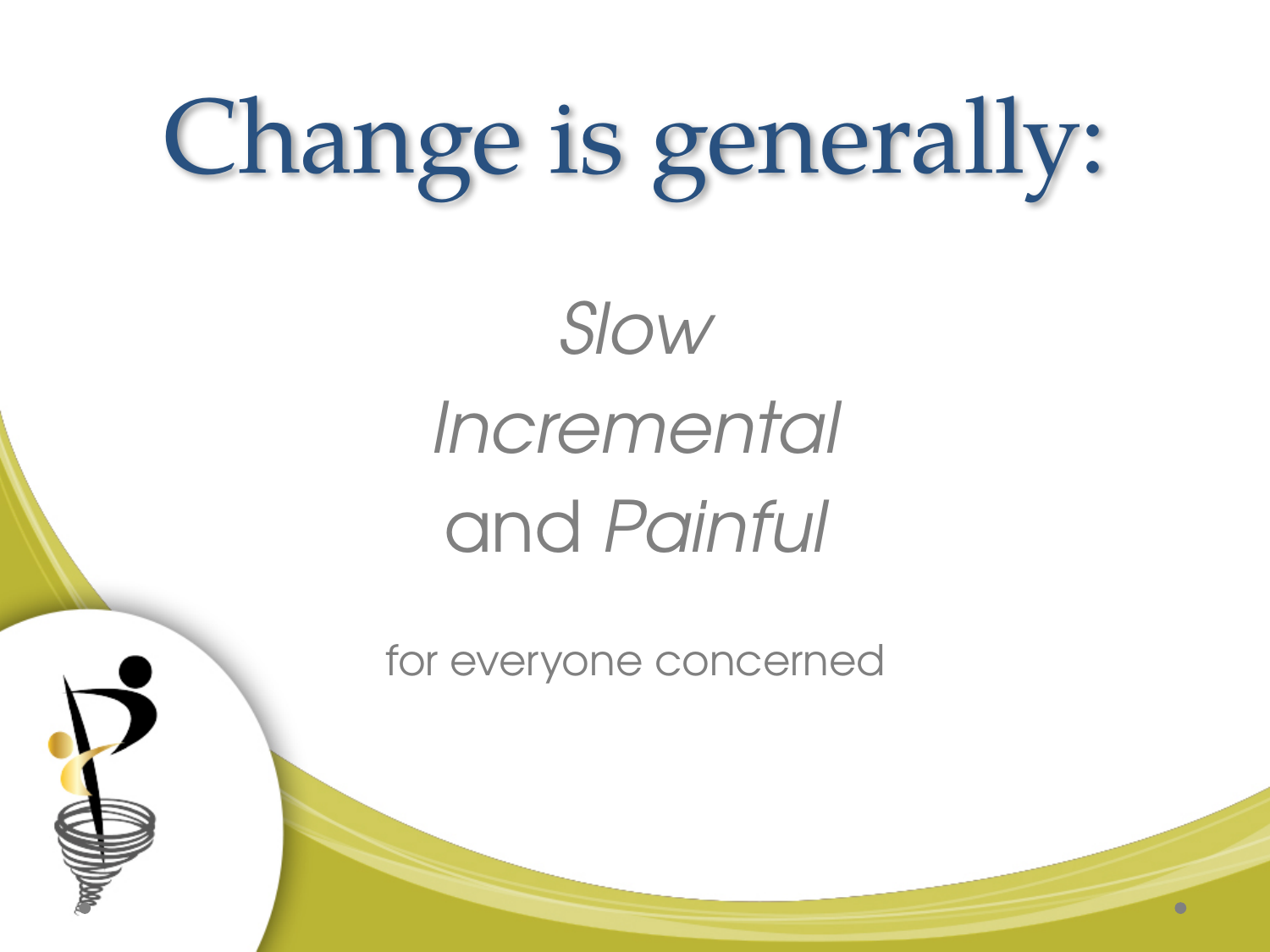

# Change is generally:
Slow
Incremental
and Painful

for everyone concerned